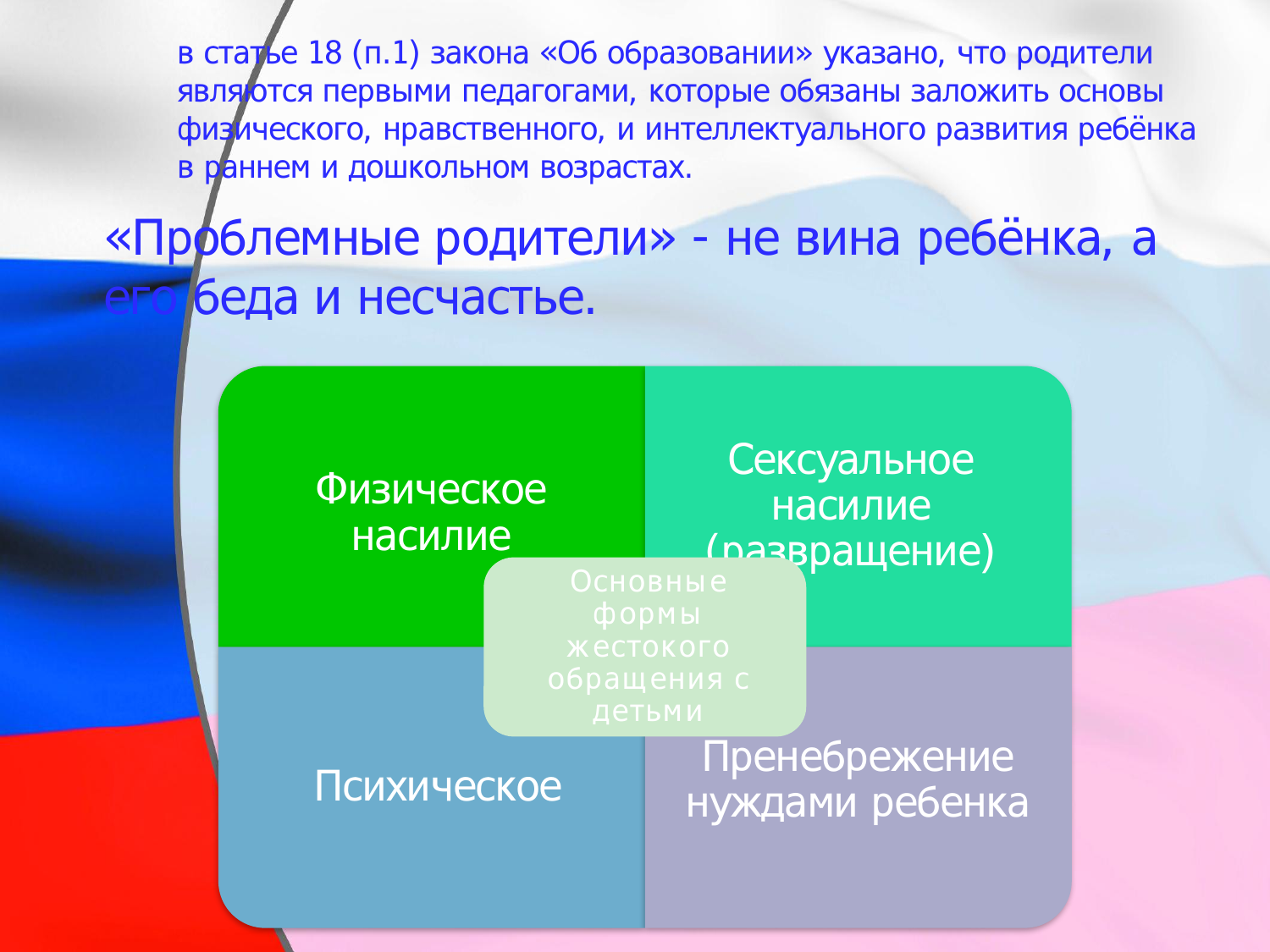

в статье 18 (п.1) закона «Об образовании» указано, что родители являются первыми педагогами, которые обязаны заложить основы физического, нравственного, и интеллектуального развития ребёнка в раннем и дошкольном возрастах.
«Проблемные родители» - не вина ребёнка, а его беда и несчастье.
Физическое насилие
Сексуальное насилие (развращение)
Психическое
Пренебрежение нуждами ребенка
Основные формы жестокого обращения с детьми